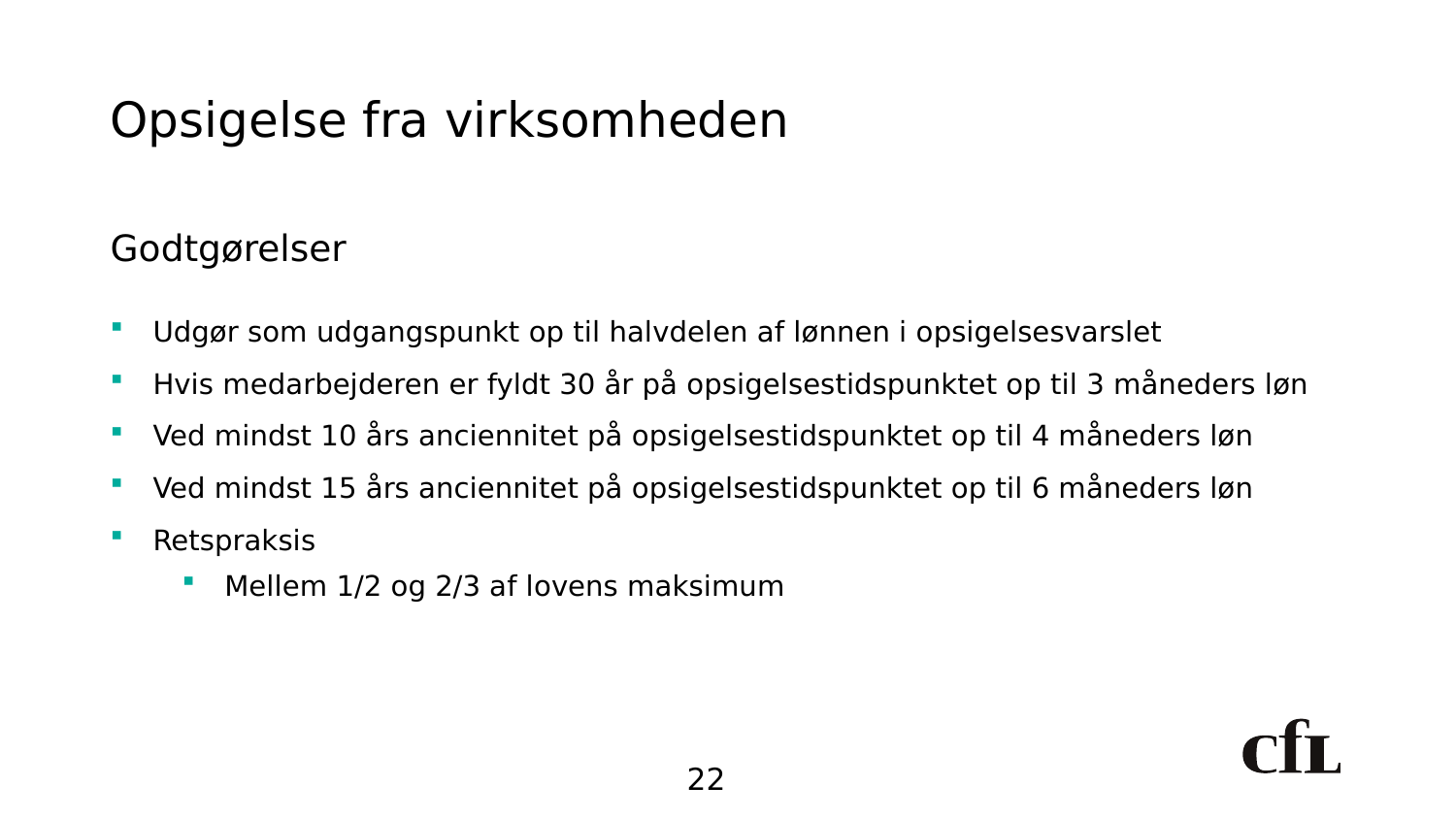

# Opsigelse fra virksomheden
Godtgørelser

Udgør som udgangspunkt op til halvdelen af lønnen i opsigelsesvarslet
Hvis medarbejderen er fyldt 30 år på opsigelsestidspunktet op til 3 måneders løn
Ved mindst 10 års anciennitet på opsigelsestidspunktet op til 4 måneders løn
Ved mindst 15 års anciennitet på opsigelsestidspunktet op til 6 måneders løn
Retspraksis
Mellem 1/2 og 2/3 af lovens maksimum